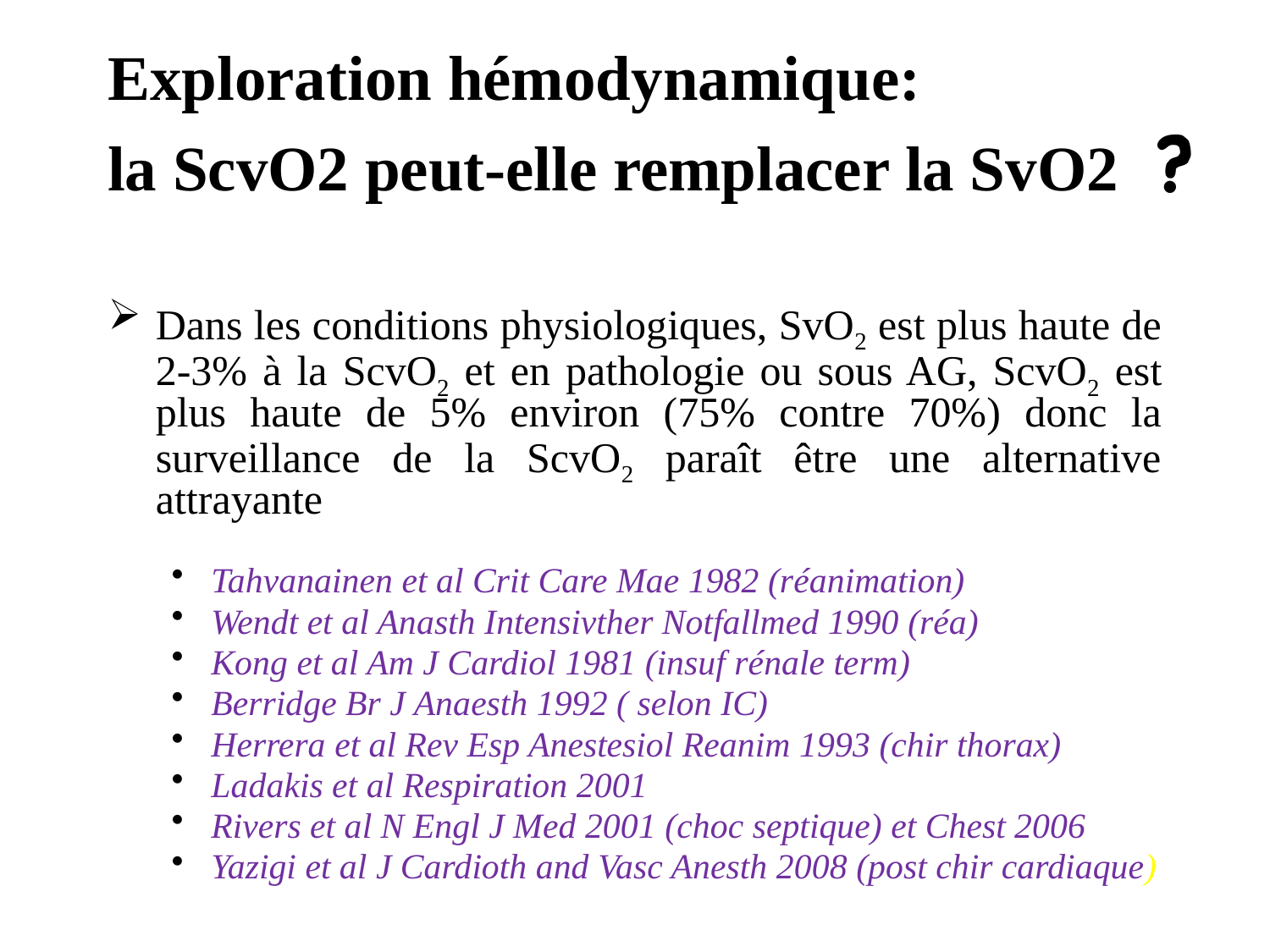

Exploration hémodynamique:
la ScvO2 peut-elle remplacer la SvO2 ?
Dans les conditions physiologiques, SvO2 est plus haute de 2-3% à la ScvO2 et en pathologie ou sous AG, ScvO2 est plus haute de 5% environ (75% contre 70%) donc la surveillance de la ScvO2 paraît être une alternative attrayante

Tahvanainen et al Crit Care Mae 1982 (réanimation)
Wendt et al Anasth Intensivther Notfallmed 1990 (réa)
Kong et al Am J Cardiol 1981 (insuf rénale term)
Berridge Br J Anaesth 1992 ( selon IC)
Herrera et al Rev Esp Anestesiol Reanim 1993 (chir thorax)
Ladakis et al Respiration 2001
Rivers et al N Engl J Med 2001 (choc septique) et Chest 2006
Yazigi et al J Cardioth and Vasc Anesth 2008 (post chir cardiaque)